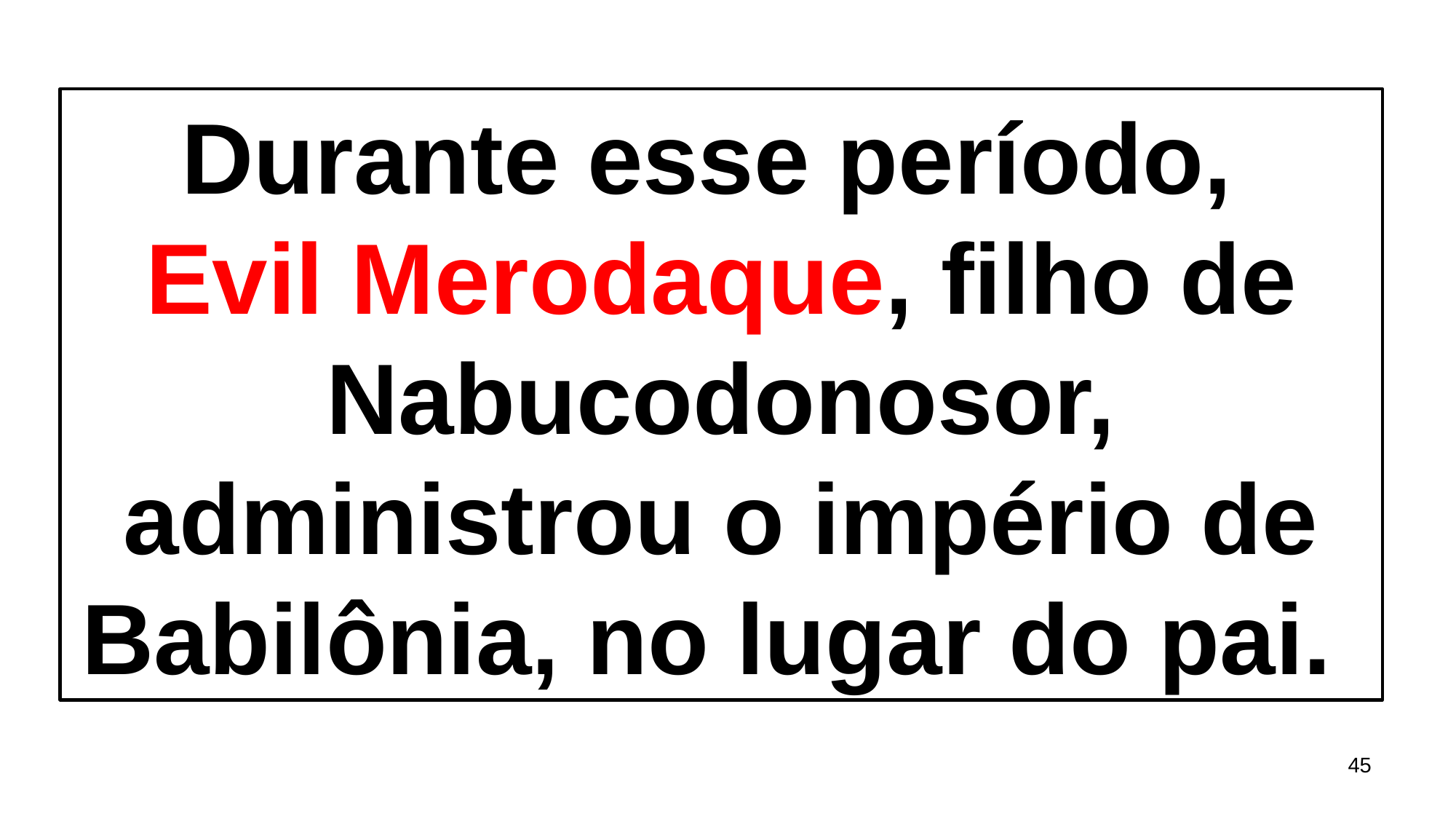

Durante esse período,
Evil Merodaque, filho de Nabucodonosor, administrou o império de Babilônia, no lugar do pai.
45